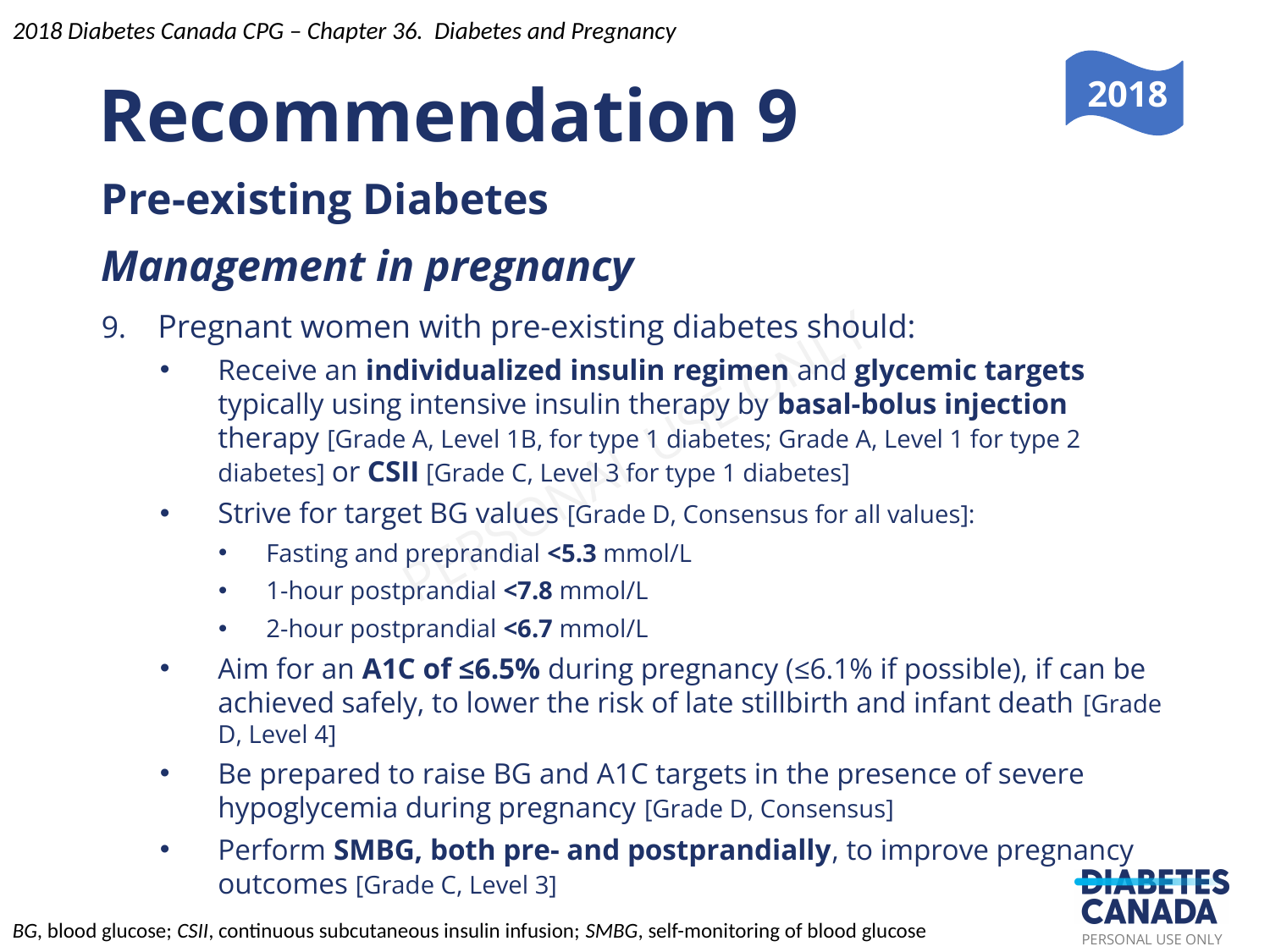

2018 Diabetes Canada CPG – Chapter 36.  Diabetes and Pregnancy
Recommendation 9
2018
Pre-existing Diabetes
Management in pregnancy
9.    Pregnant women with pre-existing diabetes should:
Receive an individualized insulin regimen and glycemic targets typically using intensive insulin therapy by basal-bolus injection therapy [Grade A, Level 1B, for type 1 diabetes; Grade A, Level 1 for type 2 diabetes] or CSII [Grade C, Level 3 for type 1 diabetes]
Strive for target BG values [Grade D, Consensus for all values]:
Fasting and preprandial <5.3 mmol/L
1-hour postprandial <7.8 mmol/L
2-hour postprandial <6.7 mmol/L
Aim for an A1C of ≤6.5% during pregnancy (≤6.1% if possible), if can be achieved safely, to lower the risk of late stillbirth and infant death [Grade D, Level 4]
Be prepared to raise BG and A1C targets in the presence of severe hypoglycemia during pregnancy [Grade D, Consensus]
Perform SMBG, both pre- and postprandially, to improve pregnancy outcomes [Grade C, Level 3]

BG, blood glucose; CSII, continuous subcutaneous insulin infusion; SMBG, self-monitoring of blood glucose